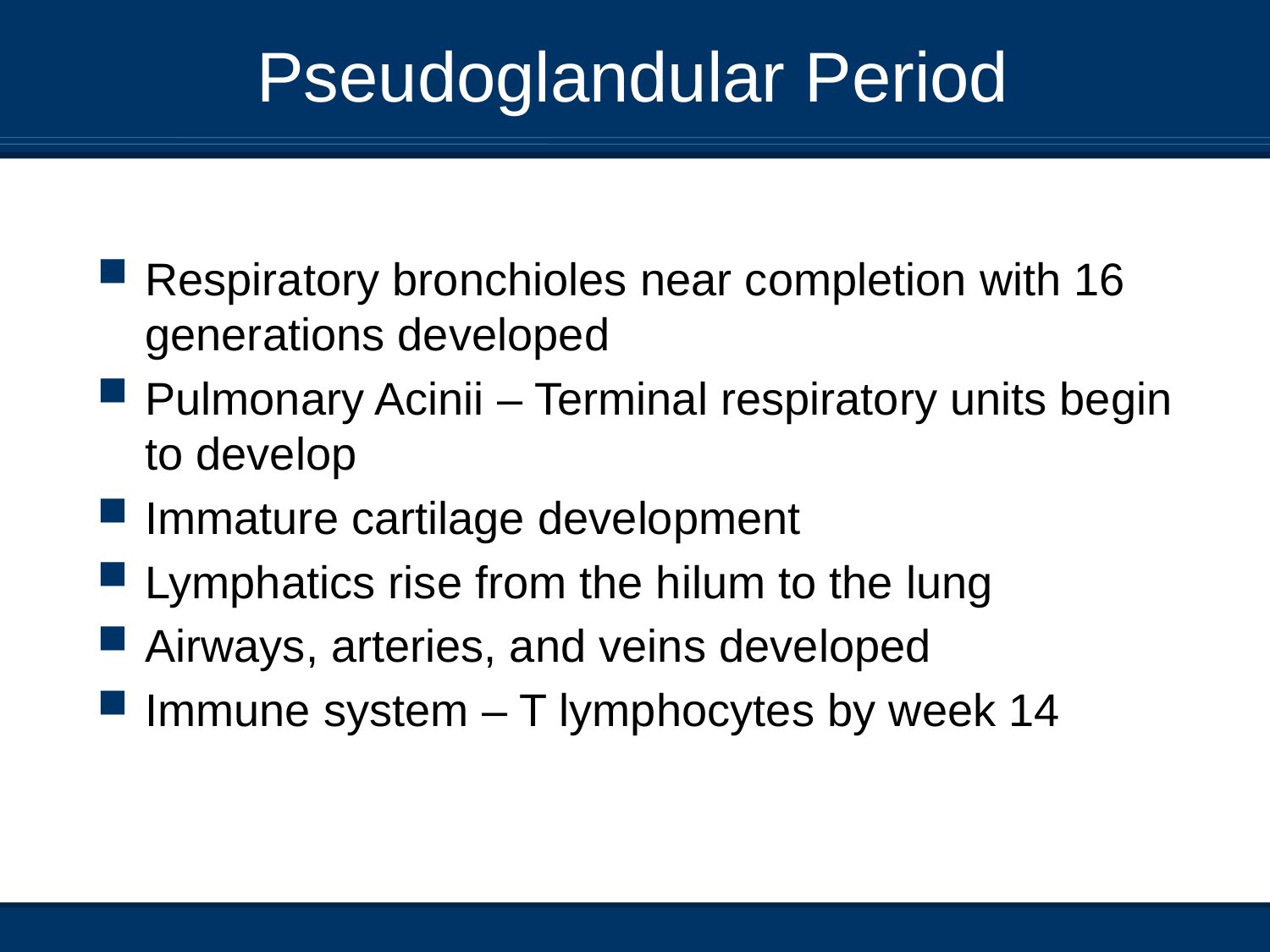

# Pseudoglandular Period

Respiratory bronchioles near completion with 16 generations developed
Pulmonary Acinii – Terminal respiratory units begin to develop
Immature cartilage development
Lymphatics rise from the hilum to the lung
Airways, arteries, and veins developed
Immune system – T lymphocytes by week 14